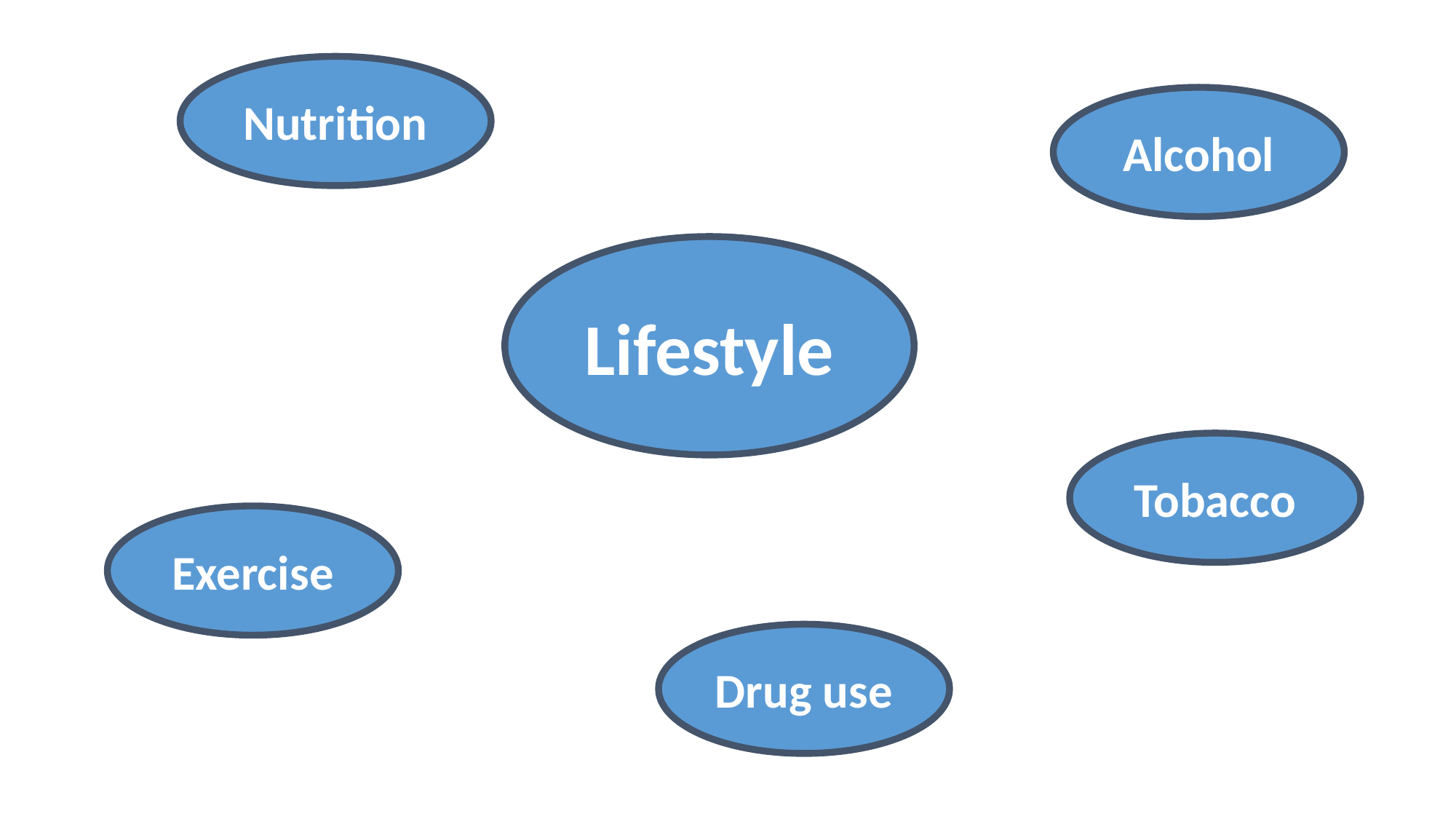

Nutrition
Alcohol
Lifestyle
Tobacco
Exercise
Drug use